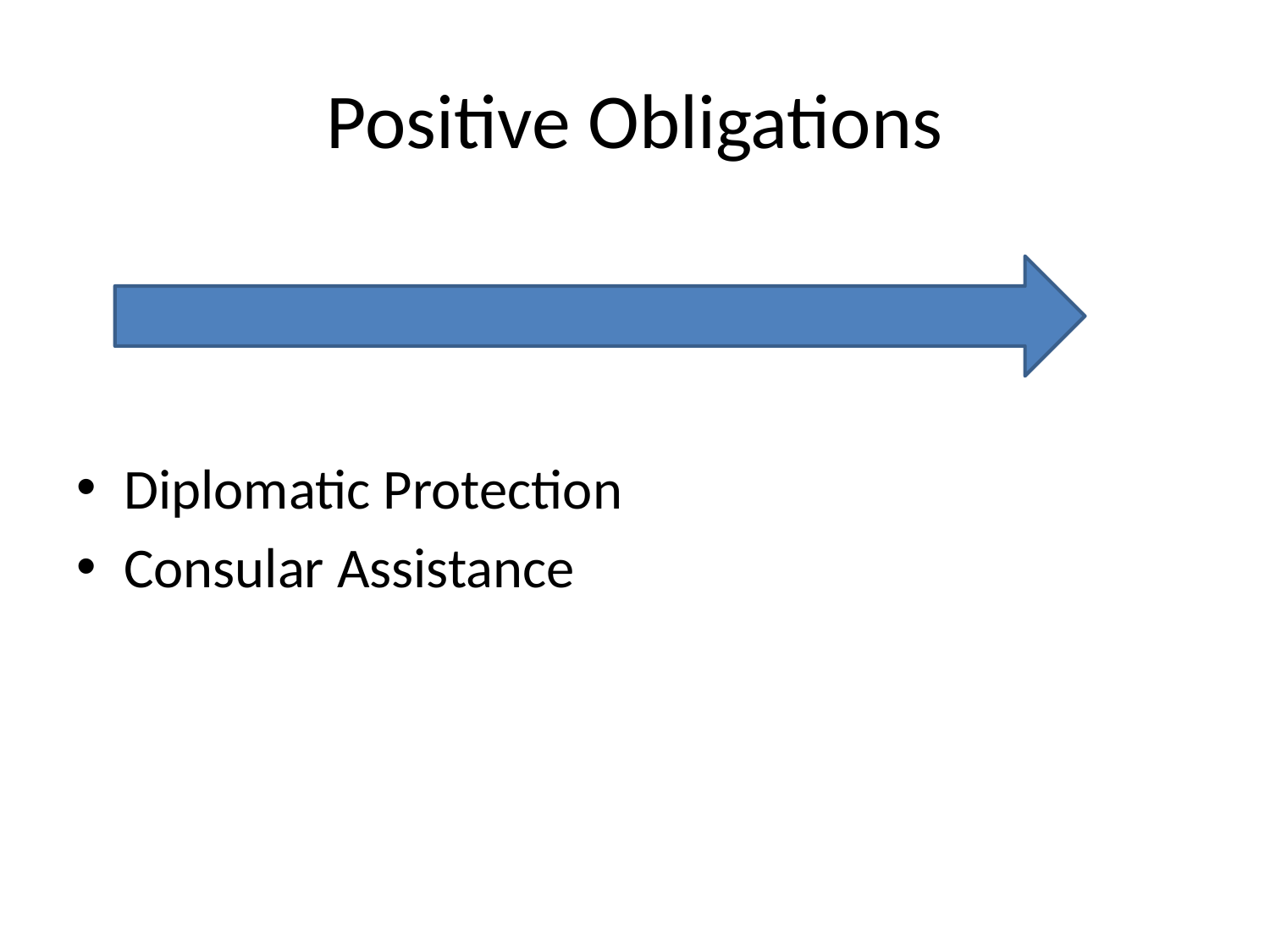

# Positive Obligations

Diplomatic Protection
Consular Assistance